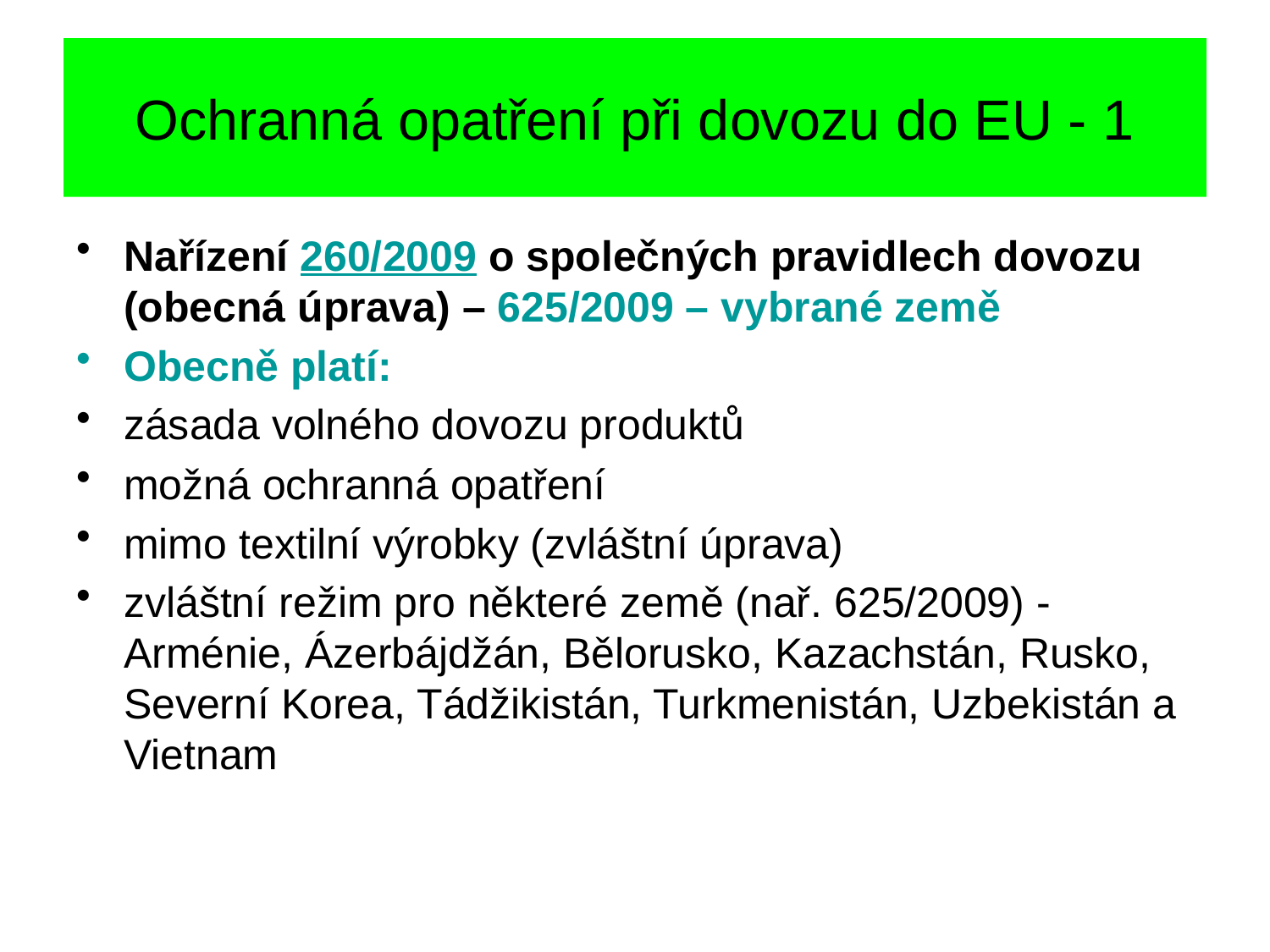

# Ochranná opatření při dovozu do EU - 1
Nařízení 260/2009 o společných pravidlech dovozu (obecná úprava) – 625/2009 – vybrané země
Obecně platí:
zásada volného dovozu produktů
možná ochranná opatření
mimo textilní výrobky (zvláštní úprava)
zvláštní režim pro některé země (nař. 625/2009) - Arménie, Ázerbájdžán, Bělorusko, Kazachstán, Rusko, Severní Korea, Tádžikistán, Turkmenistán, Uzbekistán a Vietnam